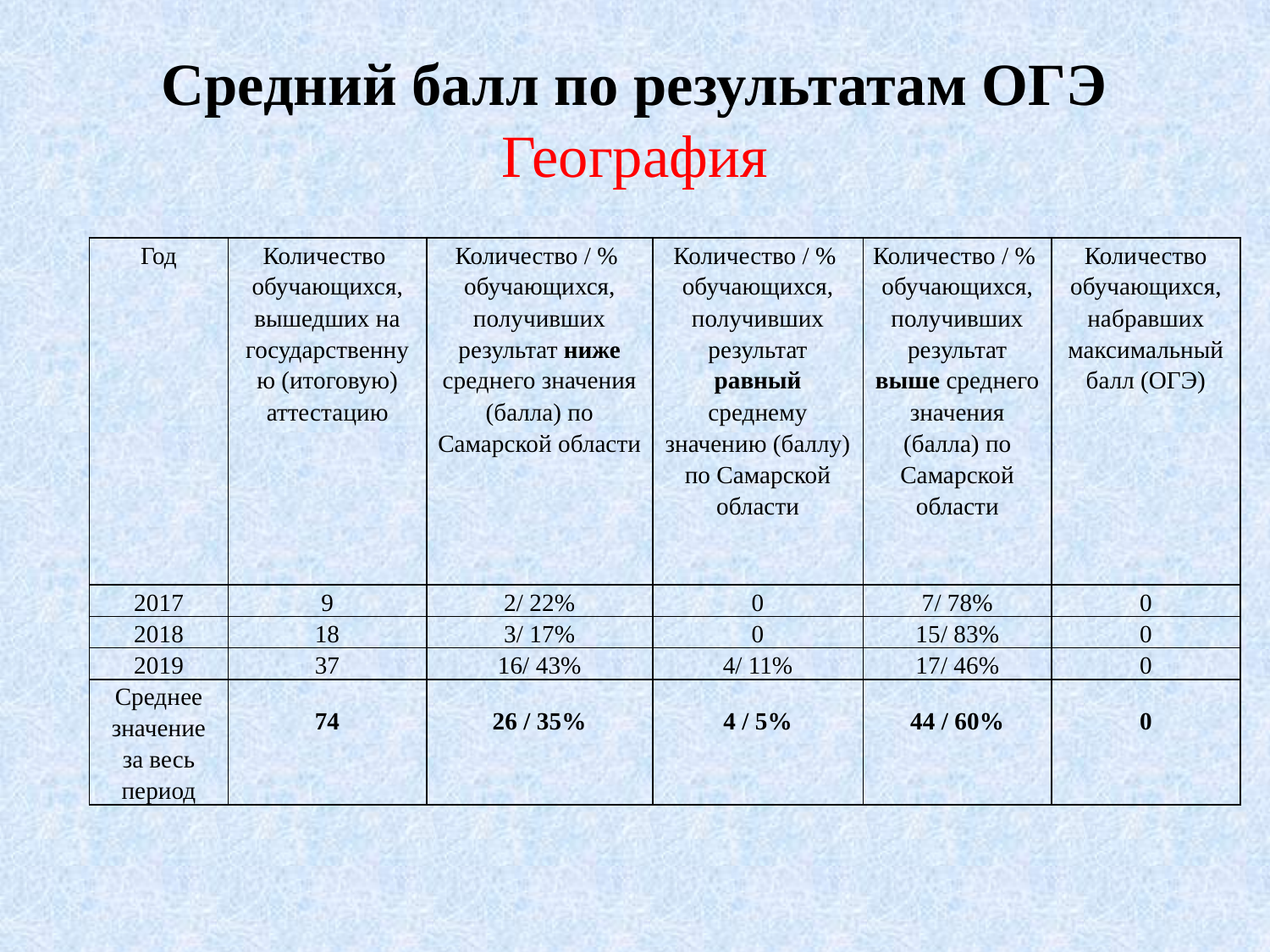

# Средний балл по результатам ОГЭ География
| Год | Количество обучающихся, вышедших на государственную (итоговую) аттестацию | Количество / % обучающихся, получивших результат ниже среднего значения (балла) по Самарской области | Количество / % обучающихся, получивших результат равный среднему значению (баллу) по Самарской области | Количество / % обучающихся, получивших результат выше среднего значения (балла) по Самарской области | Количество обучающихся, набравших максимальный балл (ОГЭ) |
| --- | --- | --- | --- | --- | --- |
| 2017 | 9 | 2/ 22% | 0 | 7/ 78% | 0 |
| 2018 | 18 | 3/ 17% | 0 | 15/ 83% | 0 |
| 2019 | 37 | 16/ 43% | 4/ 11% | 17/ 46% | 0 |
| Среднее значение за весь период | 74 | 26 / 35% | 4 / 5% | 44 / 60% | 0 |